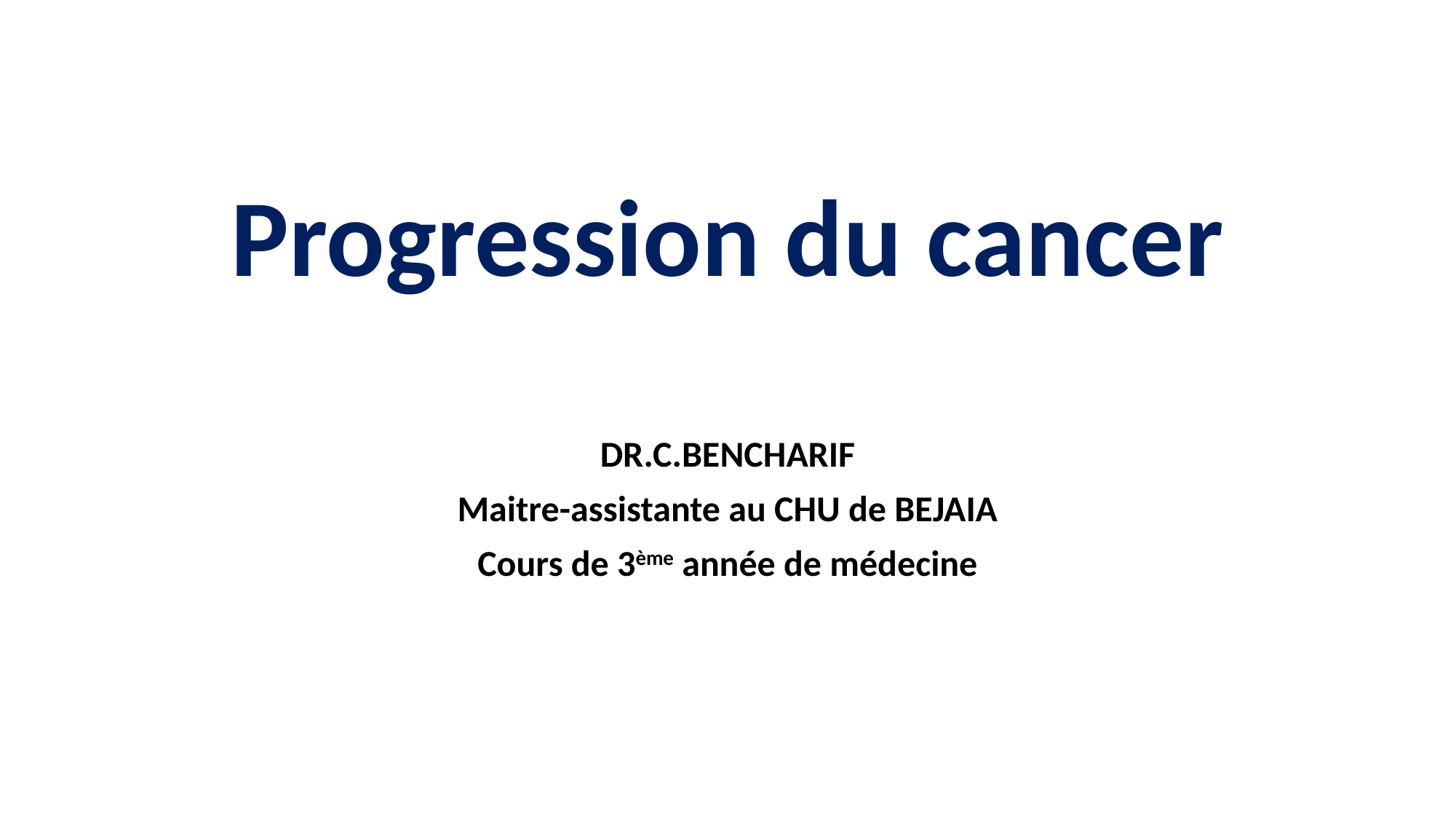

Progression du cancer
DR.C.BENCHARIF
Maitre-assistante au CHU de BEJAIA
Cours de 3ème année de médecine